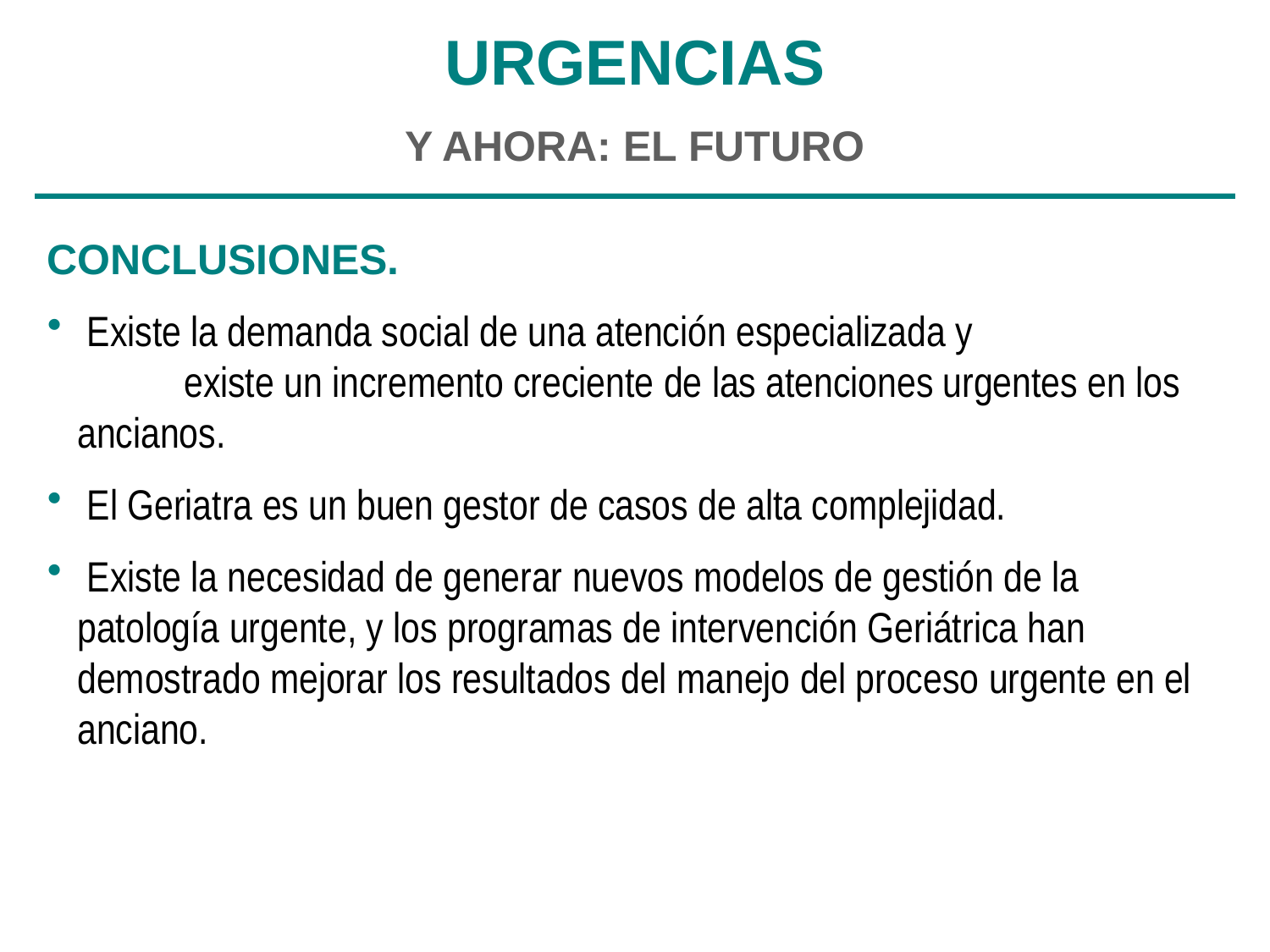

URGENCIAS
Y AHORA: EL FUTURO

CONCLUSIONES.
 Existe la demanda social de una atención especializada y                                     existe un incremento creciente de las atenciones urgentes en los ancianos.
 El Geriatra es un buen gestor de casos de alta complejidad.
 Existe la necesidad de generar nuevos modelos de gestión de la patología urgente, y los programas de intervención Geriátrica han demostrado mejorar los resultados del manejo del proceso urgente en el anciano.